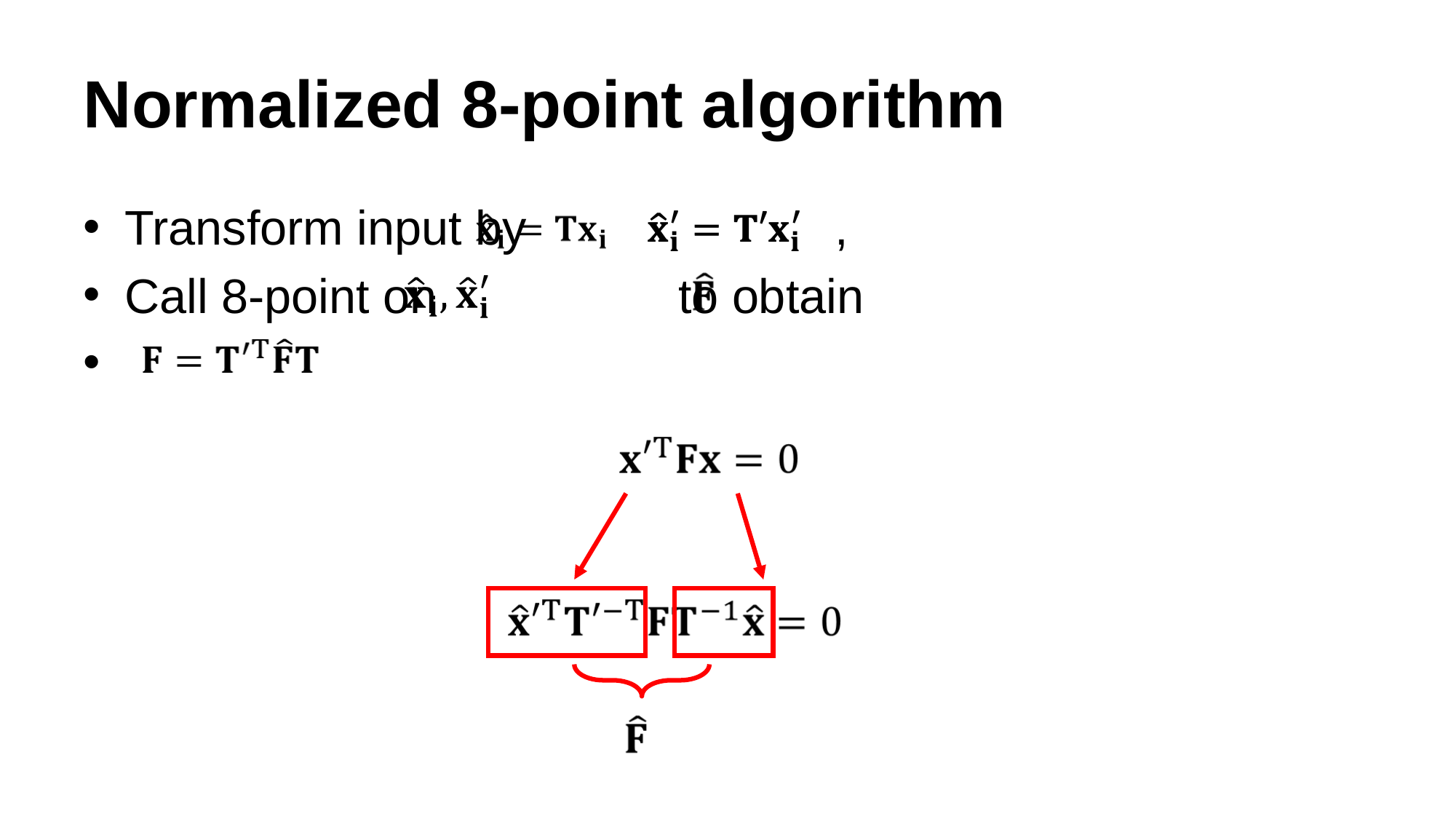

# Normalized 8-point algorithm
Transform input by                       ,
Call 8-point on                  to obtain